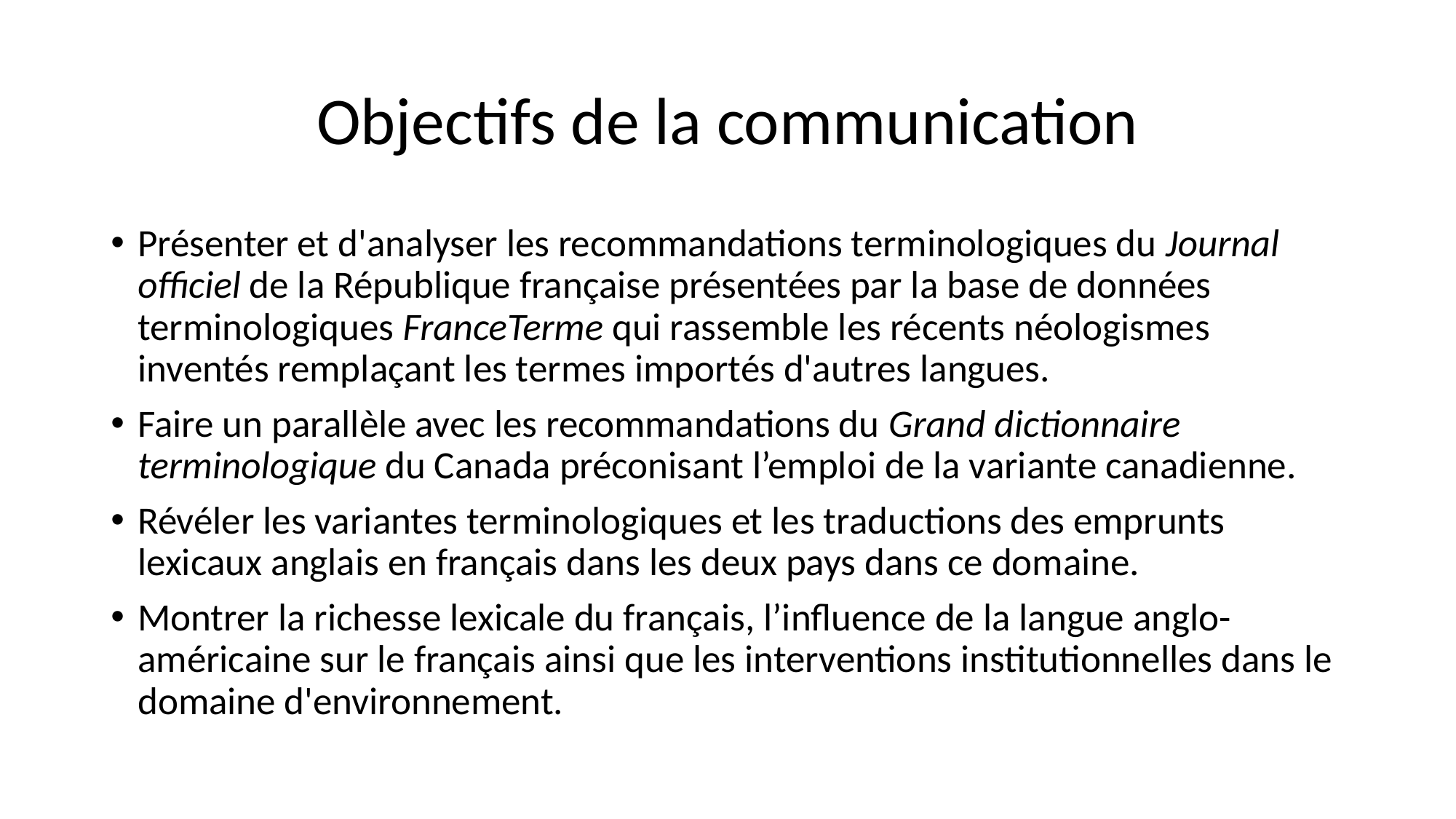

# Оbjectifs de la communication
Présenter et d'analyser les recommandations terminologiques du Journal officiel de la République française présentées par la base de données terminologiques FranceTerme qui rassemble les récents néologismes inventés remplaçant les termes importés d'autres langues.
Faire un parallèle avec les recommandations du Grand dictionnaire terminologique du Canada préconisant l’emploi de la variante canadienne.
Révéler les variantes terminologiques et les traductions des emprunts lexicaux anglais en français dans les deux pays dans ce domaine.
Montrer la richesse lexicale du français, l’influence de la langue anglo-américaine sur le français ainsi que les interventions institutionnelles dans le domaine d'environnement.